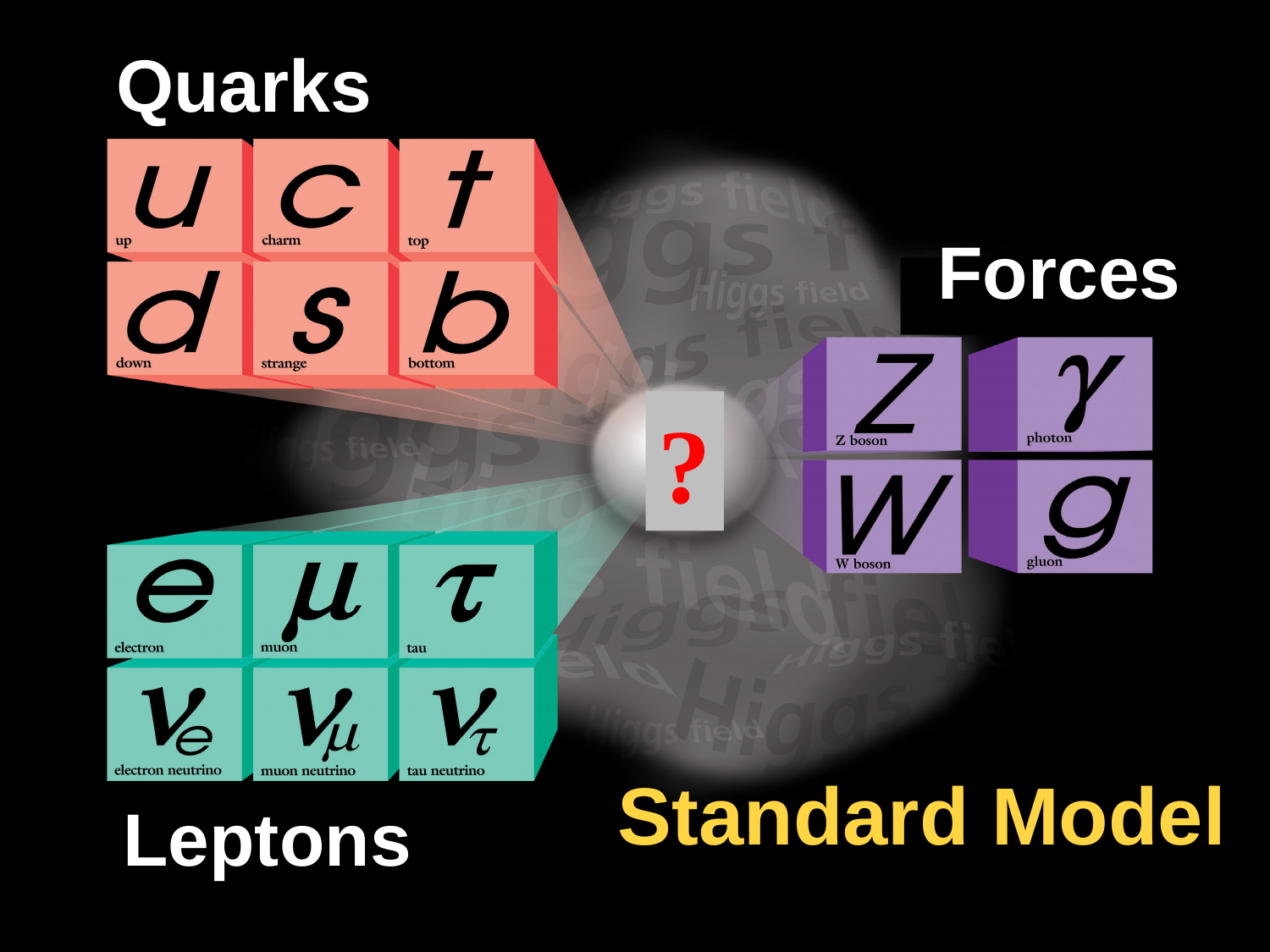

Quarks

Forces

?
Standard Model
Leptons

slide
8